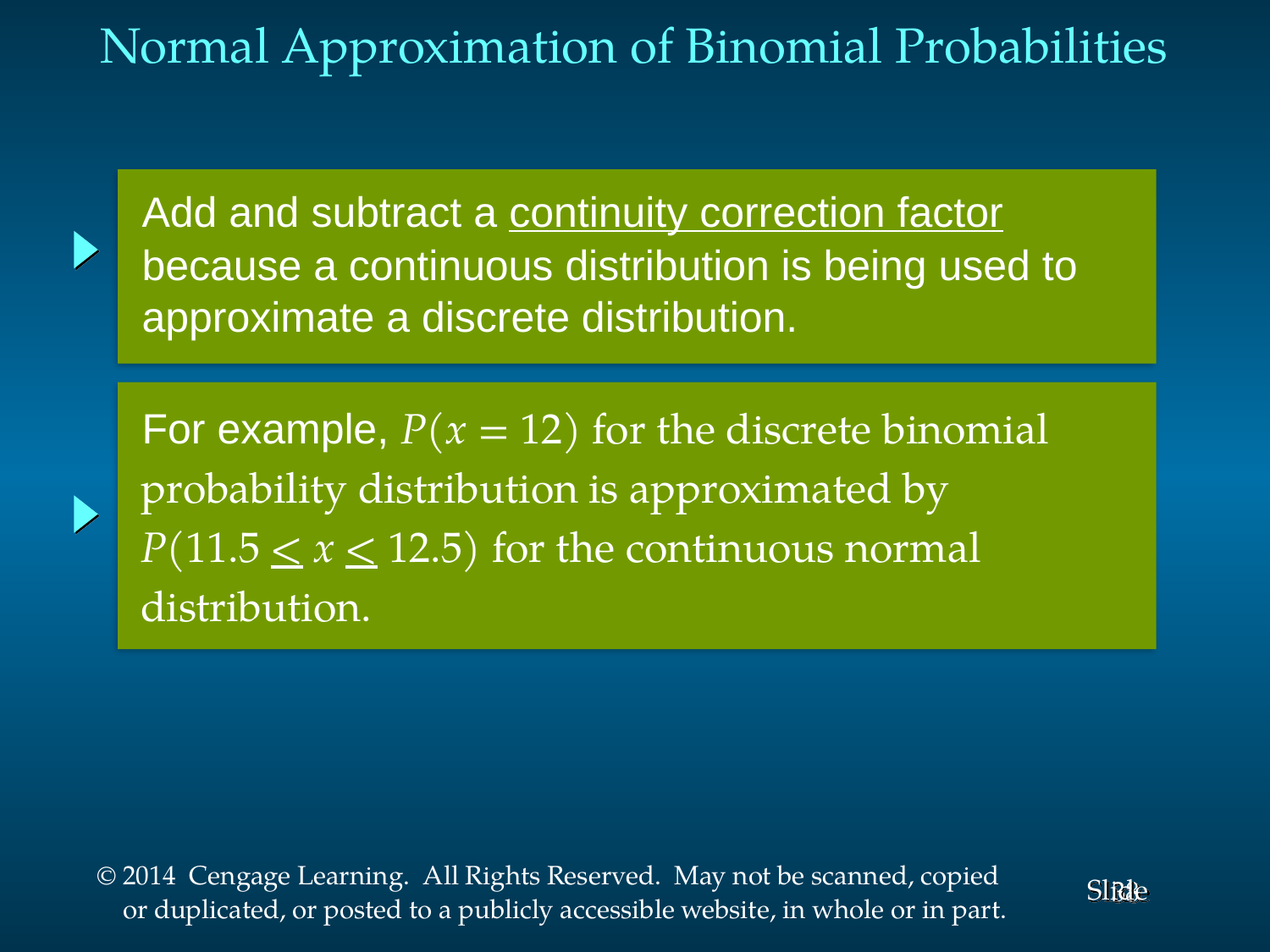

Normal Approximation of Binomial Probabilities
 Add and subtract a continuity correction factor
 because a continuous distribution is being used to
 approximate a discrete distribution.

 For example, P(x = 12) for the discrete binomial
 probability distribution is approximated by
 P(11.5 < x < 12.5) for the continuous normal
 distribution.